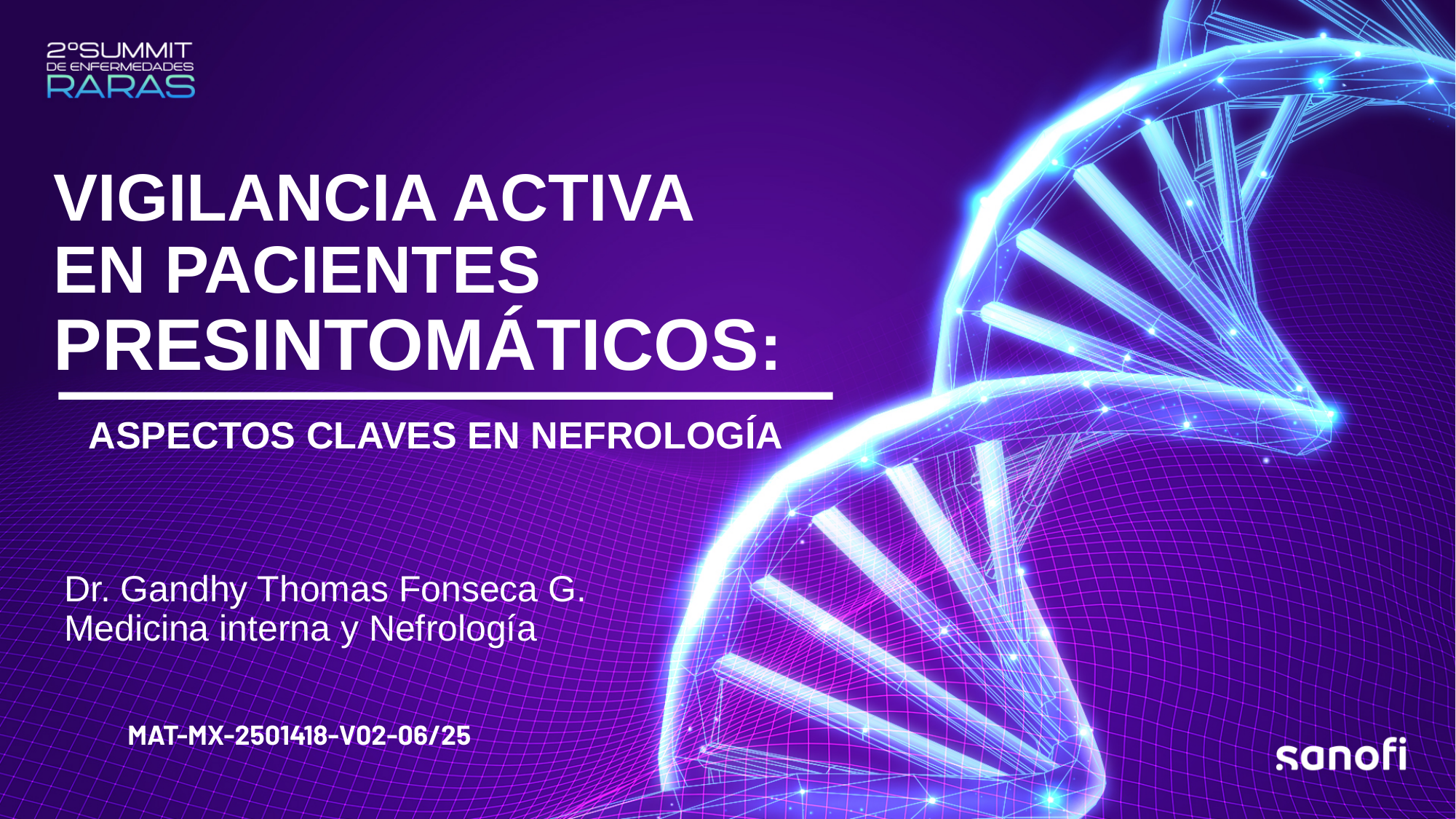

# VIGILANCIA ACTIVA
EN PACIENTES PRESINTOMÁTICOS:
ASPECTOS CLAVES EN NEFROLOGÍA

Dr. Gandhy Thomas Fonseca G.
Medicina interna y Nefrología
MAT-MX-2501418-V02-06/25